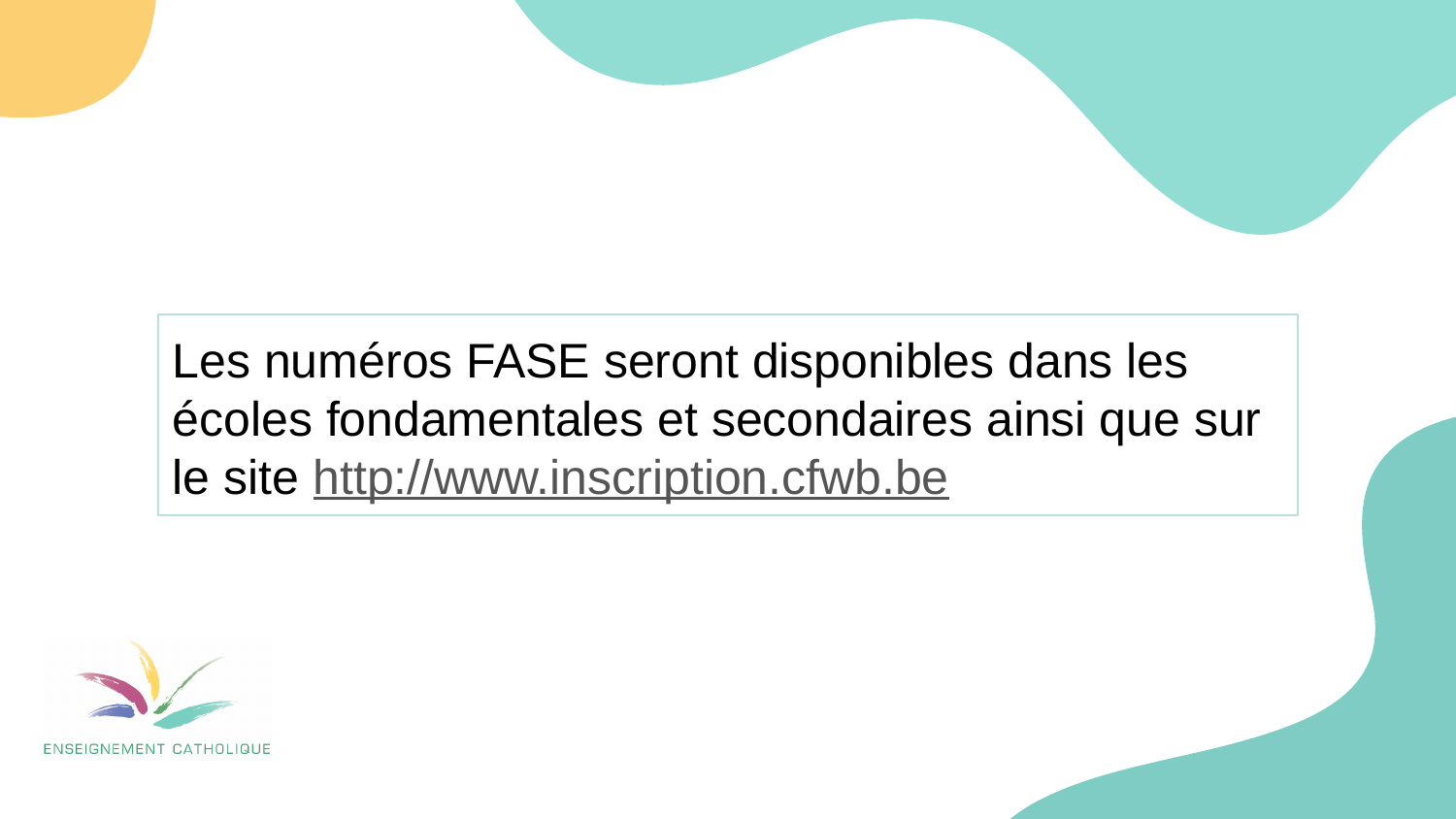

Les numéros FASE seront disponibles dans les écoles fondamentales et secondaires ainsi que sur le site http://www.inscription.cfwb.be